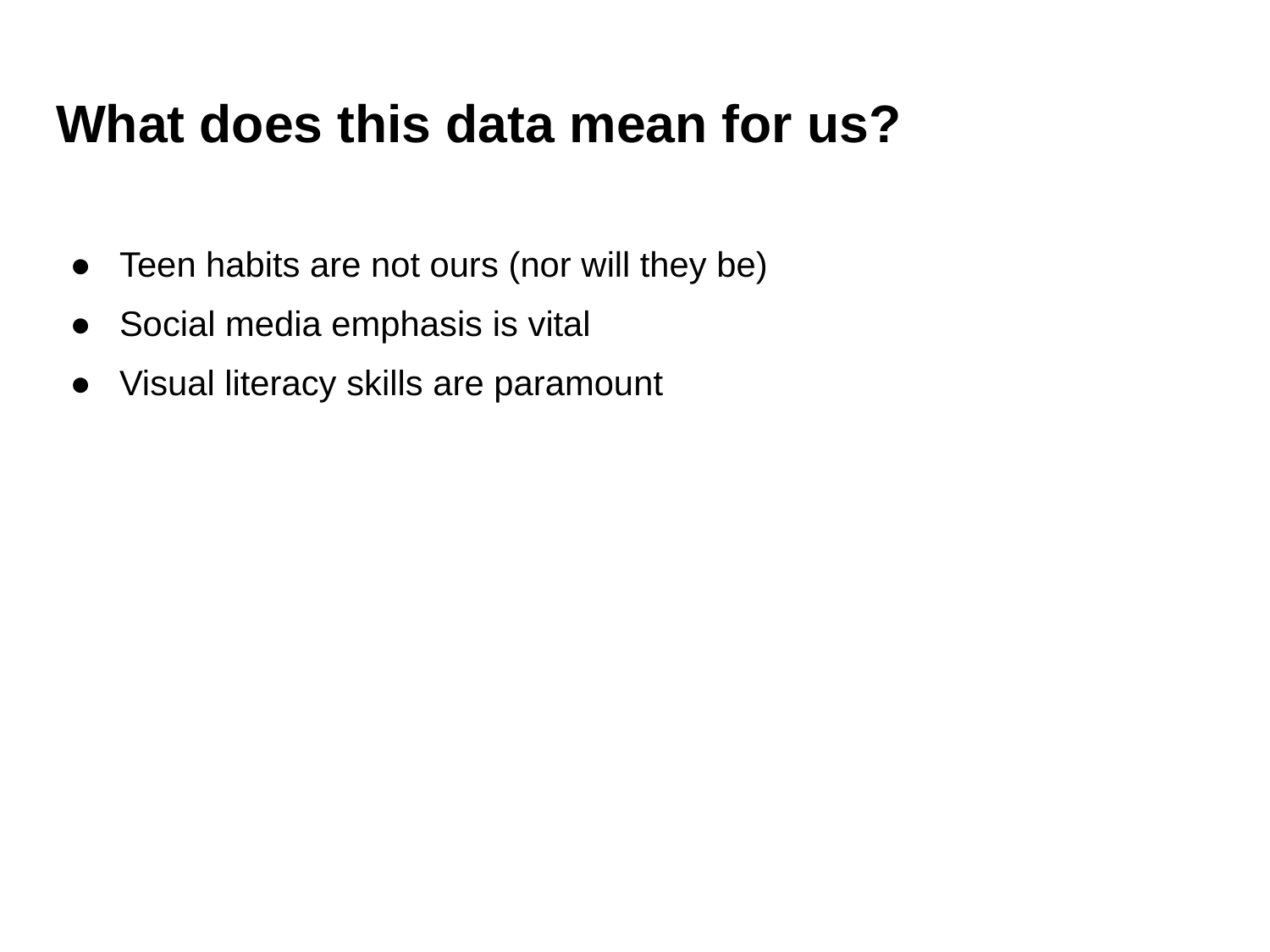

# What does this data mean for us?
Teen habits are not ours (nor will they be)
Social media emphasis is vital
Visual literacy skills are paramount